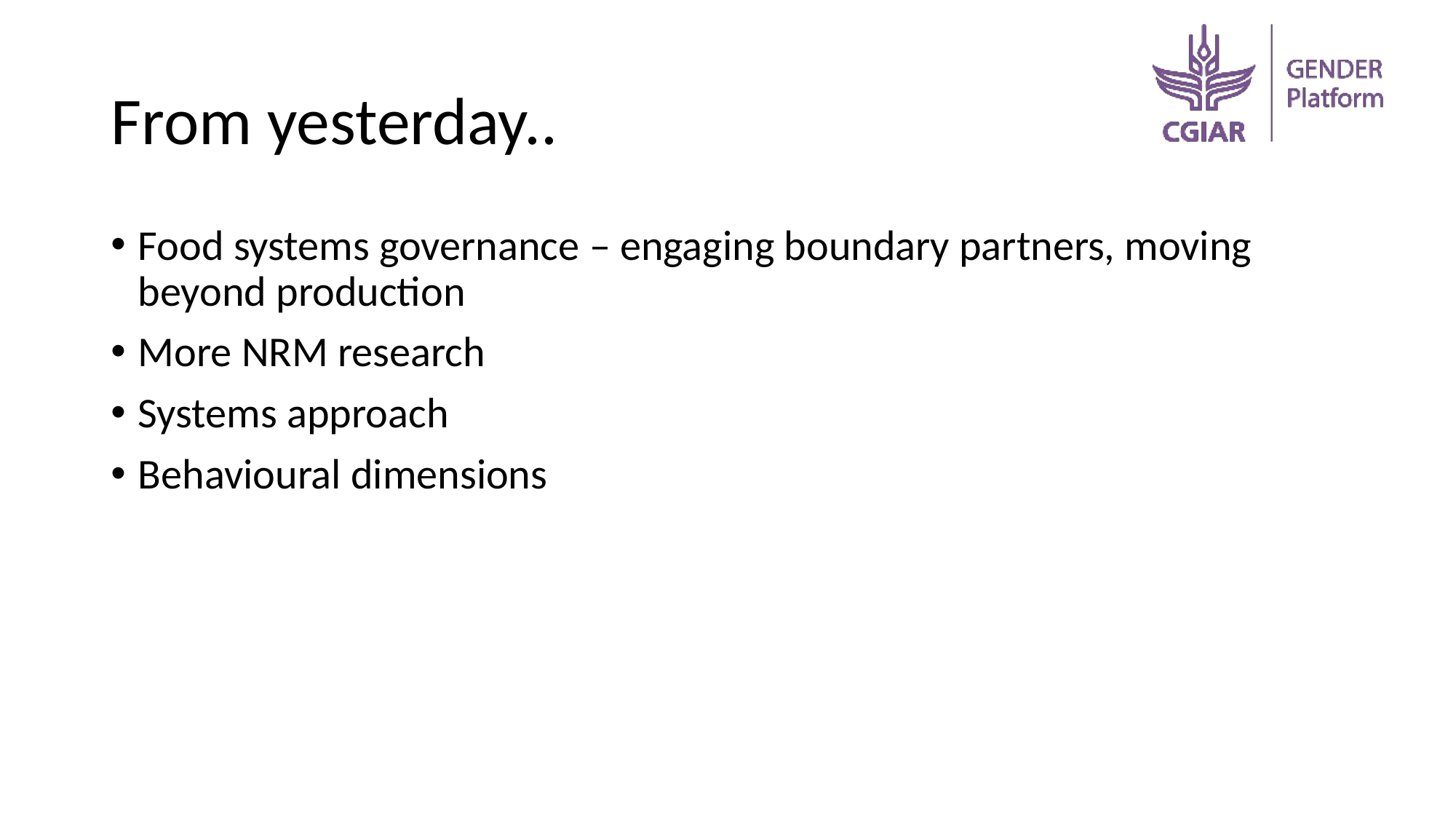

# From yesterday..
Food systems governance – engaging boundary partners, moving beyond production
More NRM research
Systems approach
Behavioural dimensions